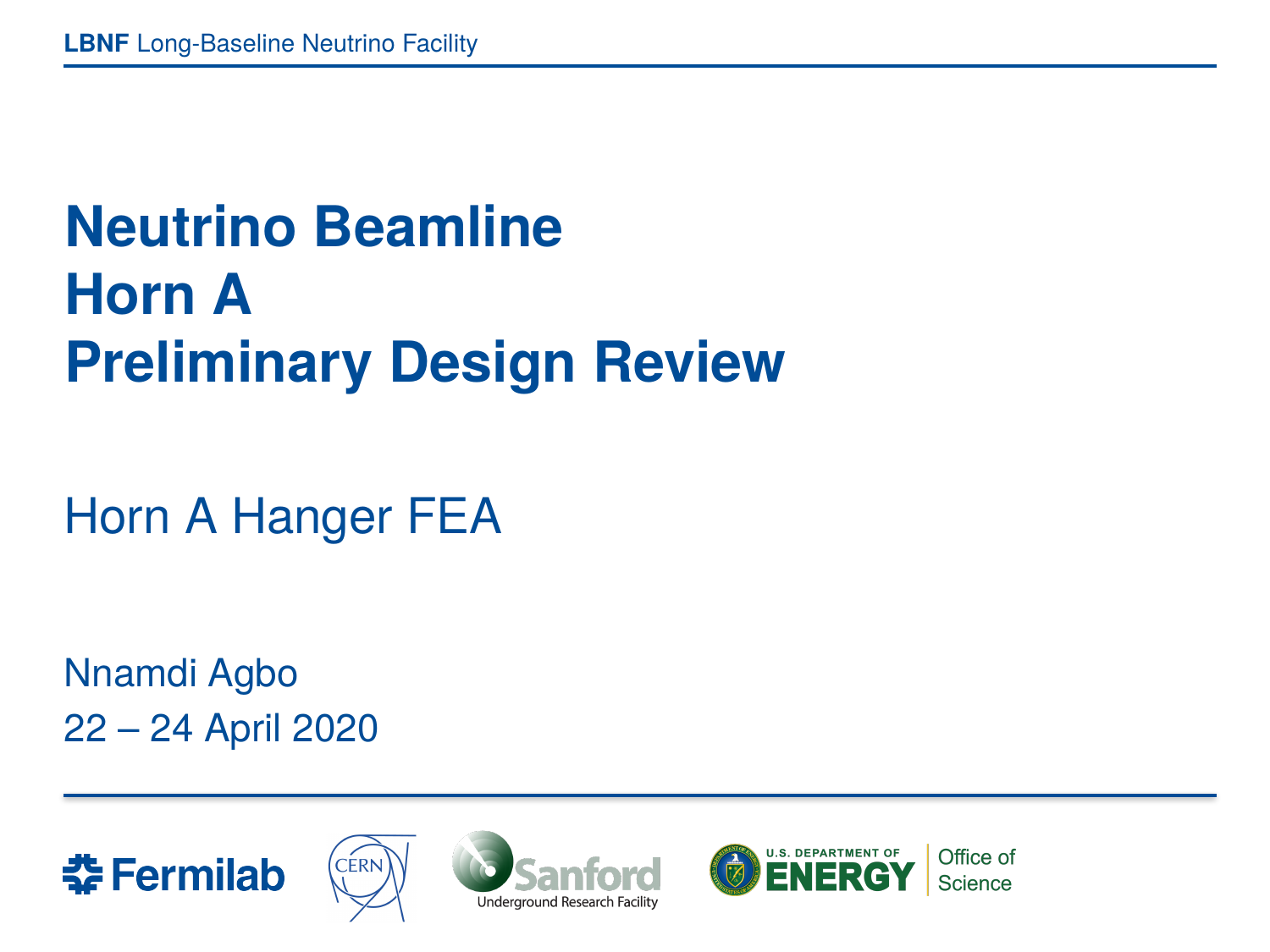

# Neutrino Beamline Horn A Preliminary Design Review
Horn A Hanger FEA
Nnamdi Agbo
22 – 24 April 2020